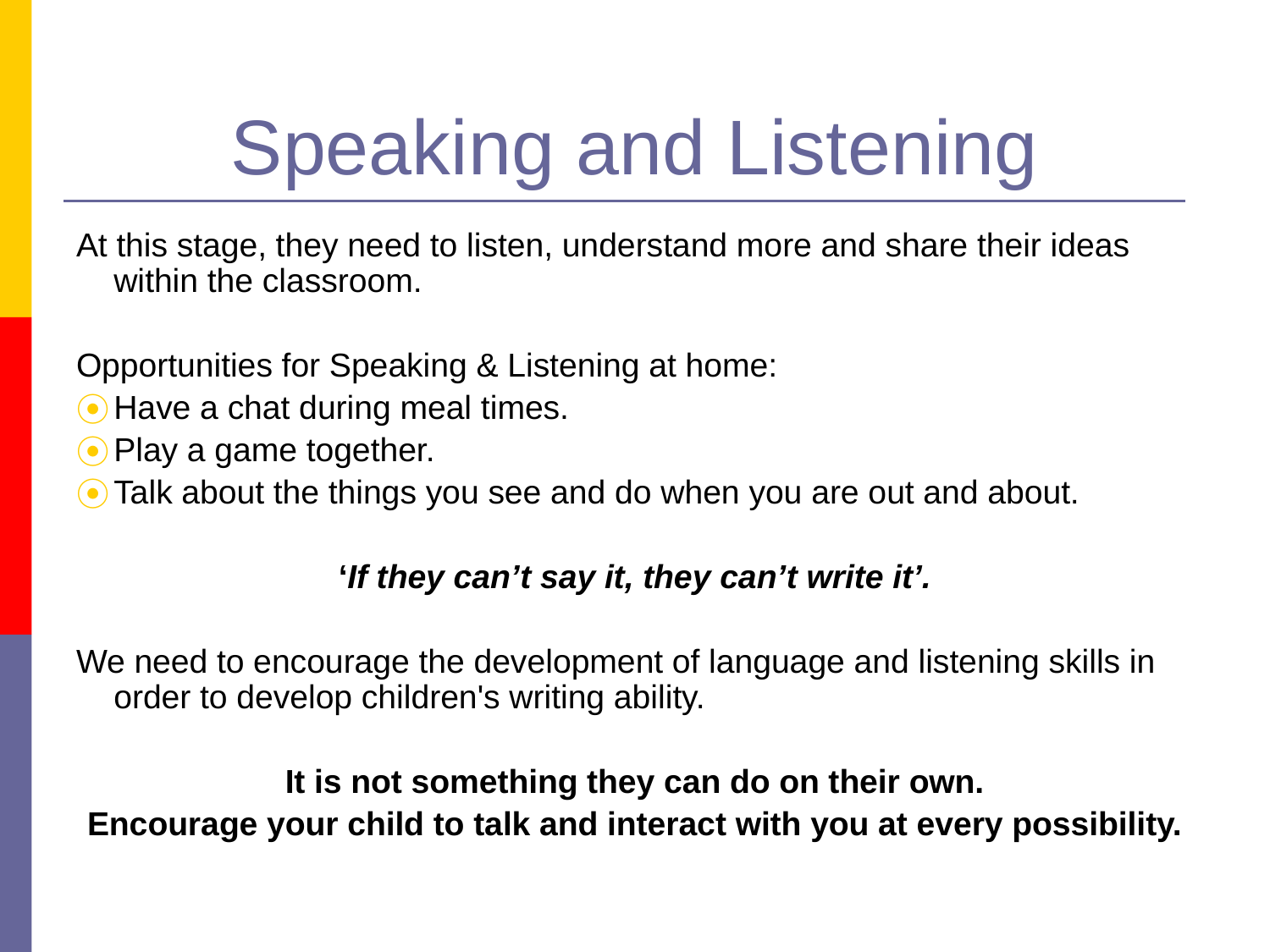

# Speaking and Listening
At this stage, they need to listen, understand more and share their ideas within the classroom.

Opportunities for Speaking & Listening at home:
Have a chat during meal times.
Play a game together.
Talk about the things you see and do when you are out and about.

 ‘If they can’t say it, they can’t write it’.

We need to encourage the development of language and listening skills in order to develop children's writing ability.

It is not something they can do on their own.
Encourage your child to talk and interact with you at every possibility.